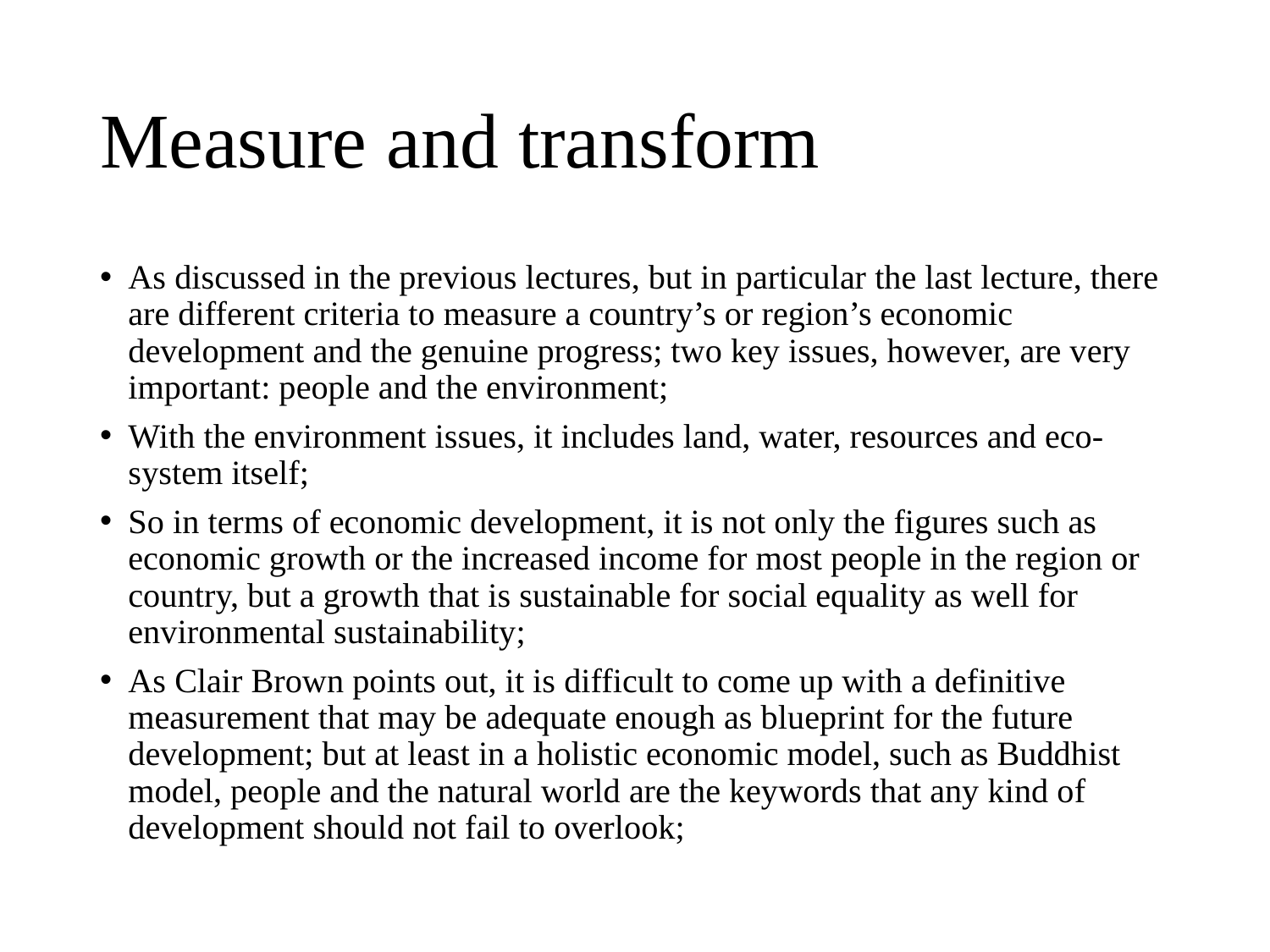

# Measure and transform
As discussed in the previous lectures, but in particular the last lecture, there are different criteria to measure a country’s or region’s economic development and the genuine progress; two key issues, however, are very important: people and the environment;
With the environment issues, it includes land, water, resources and eco-system itself;
So in terms of economic development, it is not only the figures such as economic growth or the increased income for most people in the region or country, but a growth that is sustainable for social equality as well for environmental sustainability;
As Clair Brown points out, it is difficult to come up with a definitive measurement that may be adequate enough as blueprint for the future development; but at least in a holistic economic model, such as Buddhist model, people and the natural world are the keywords that any kind of development should not fail to overlook;